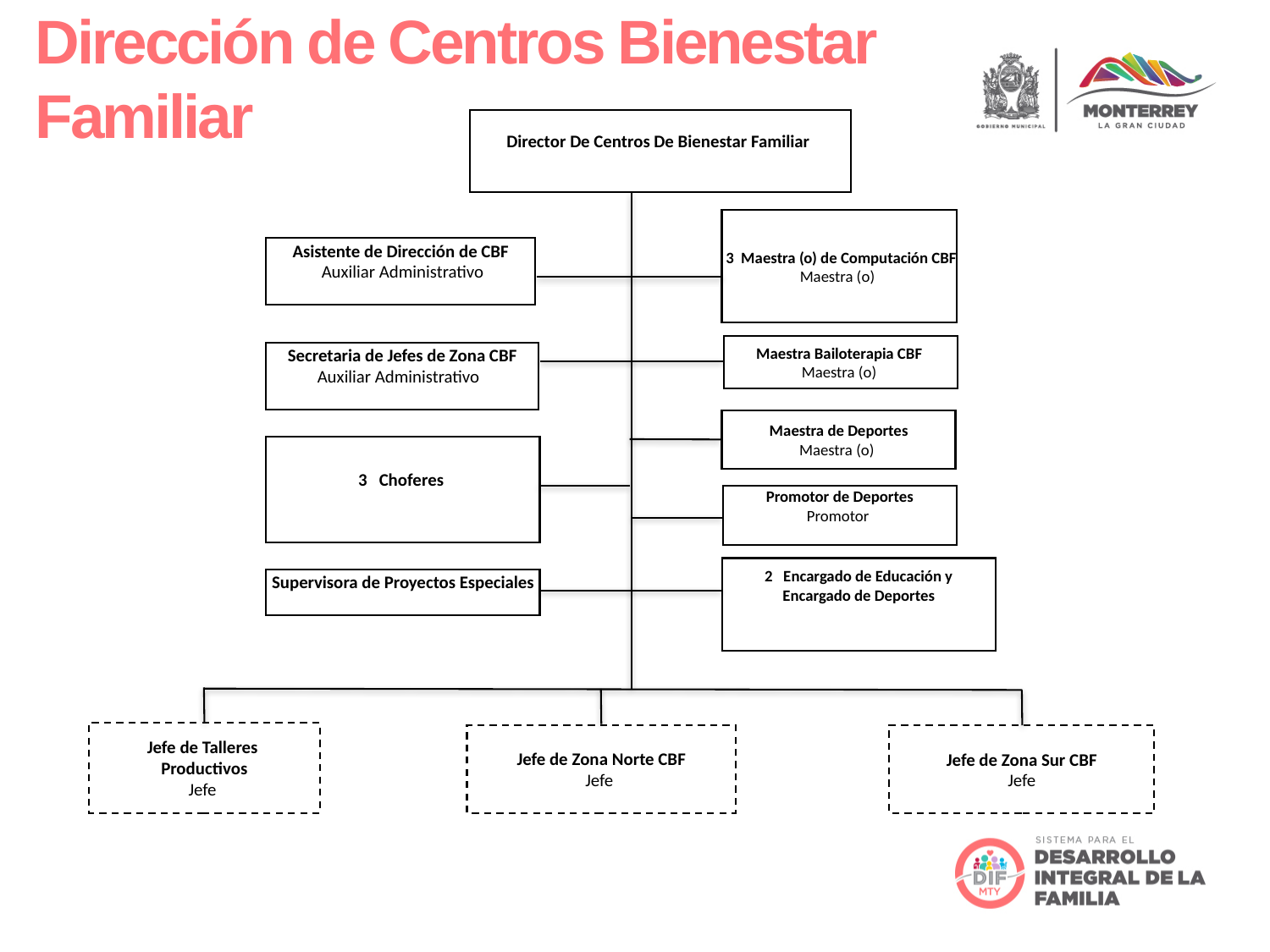

Dirección de Centros Bienestar Familiar
Director De Centros De Bienestar Familiar

 3  Maestra (o) de Computación CBF
Maestra (o)

Asistente de Dirección de CBF
  Auxiliar Administrativo

Maestra Bailoterapia CBF
Maestra (o)

Secretaria de Jefes de Zona CBF
Auxiliar Administrativo

Maestra de Deportes
Maestra (o)

3   Choferes

Promotor de Deportes
Promotor

 2   Encargado de Educación y
Encargado de Deportes

Supervisora de Proyectos Especiales

Jefe de Talleres
Productivos
Jefe
Jefe de Zona Norte CBF
Jefe
Jefe de Zona Sur CBF
Jefe